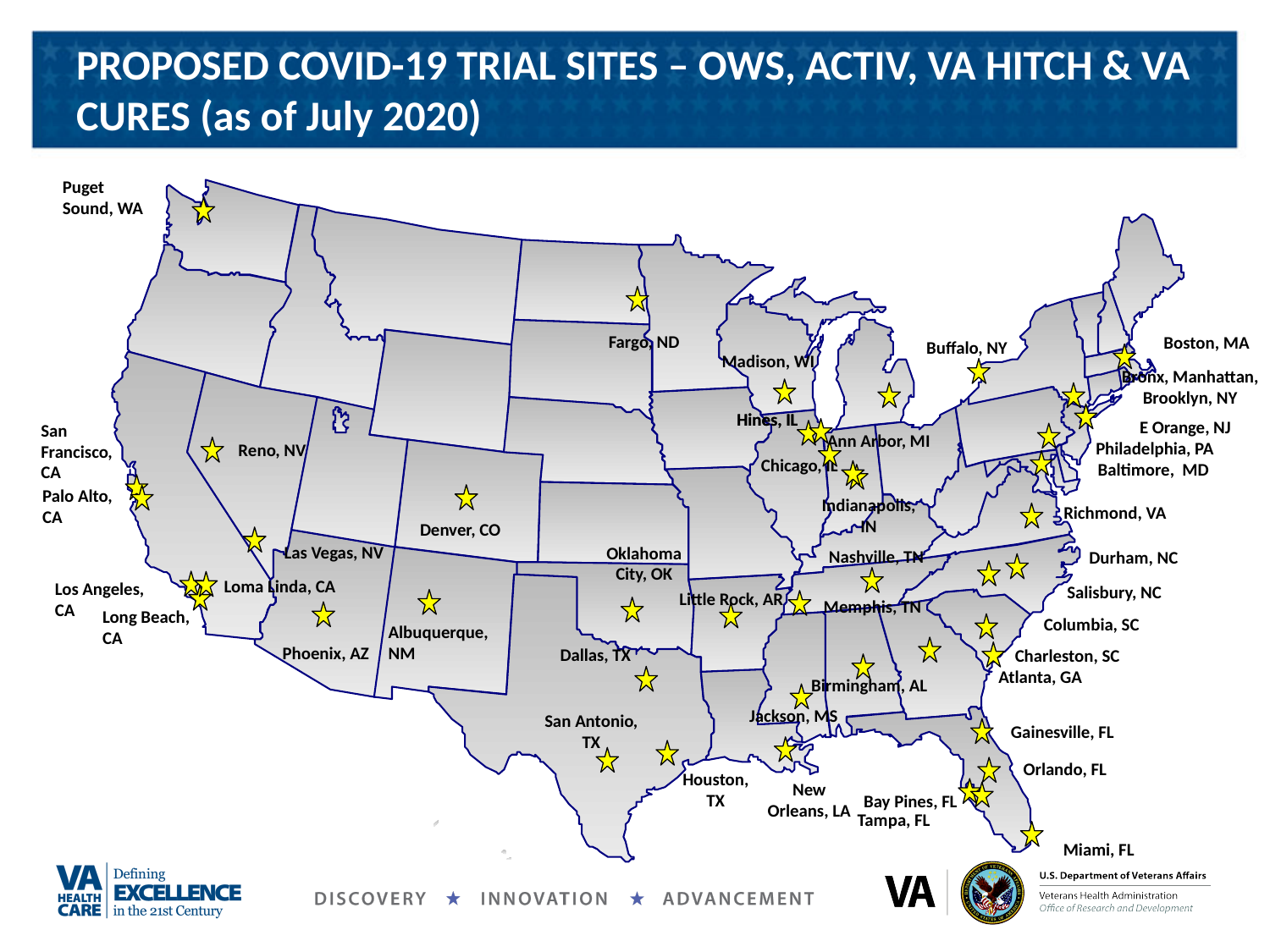

# PROPOSED COVID-19 TRIAL SITES – OWS, ACTIV, VA HITCH & VA CURES (as of July 2020)

Puget Sound, WA

Fargo, ND
Boston, MA
Buffalo, NY
Madison, WI

Bronx, Manhattan, Brooklyn, NY

Hines, IL
Hines, IL

E Orange, NJ
San Francisco, CA

Ann Arbor, MI

Philadelphia, PA
Reno, NV

Chicago, IL

Baltimore,  MD

Palo Alto, CA

Indianapolis, IN
Richmond, VA

Denver, CO

Las Vegas, NV
Oklahoma City, OK
Nashville, TN
Durham, NC

Loma Linda, CA
Los Angeles, CA

Salisbury, NC
Little Rock, AR

Memphis, TN

Long Beach, CA

Columbia, SC

Albuquerque, NM
Phoenix, AZ
Dallas, TX

Charleston, SC

Atlanta, GA

Birmingham, AL

Jackson, MS
San Antonio, TX
Gainesville, FL

Orlando, FL

Houston, TX
New Orleans, LA

Bay Pines, FL
Tampa, FL

Miami, FL